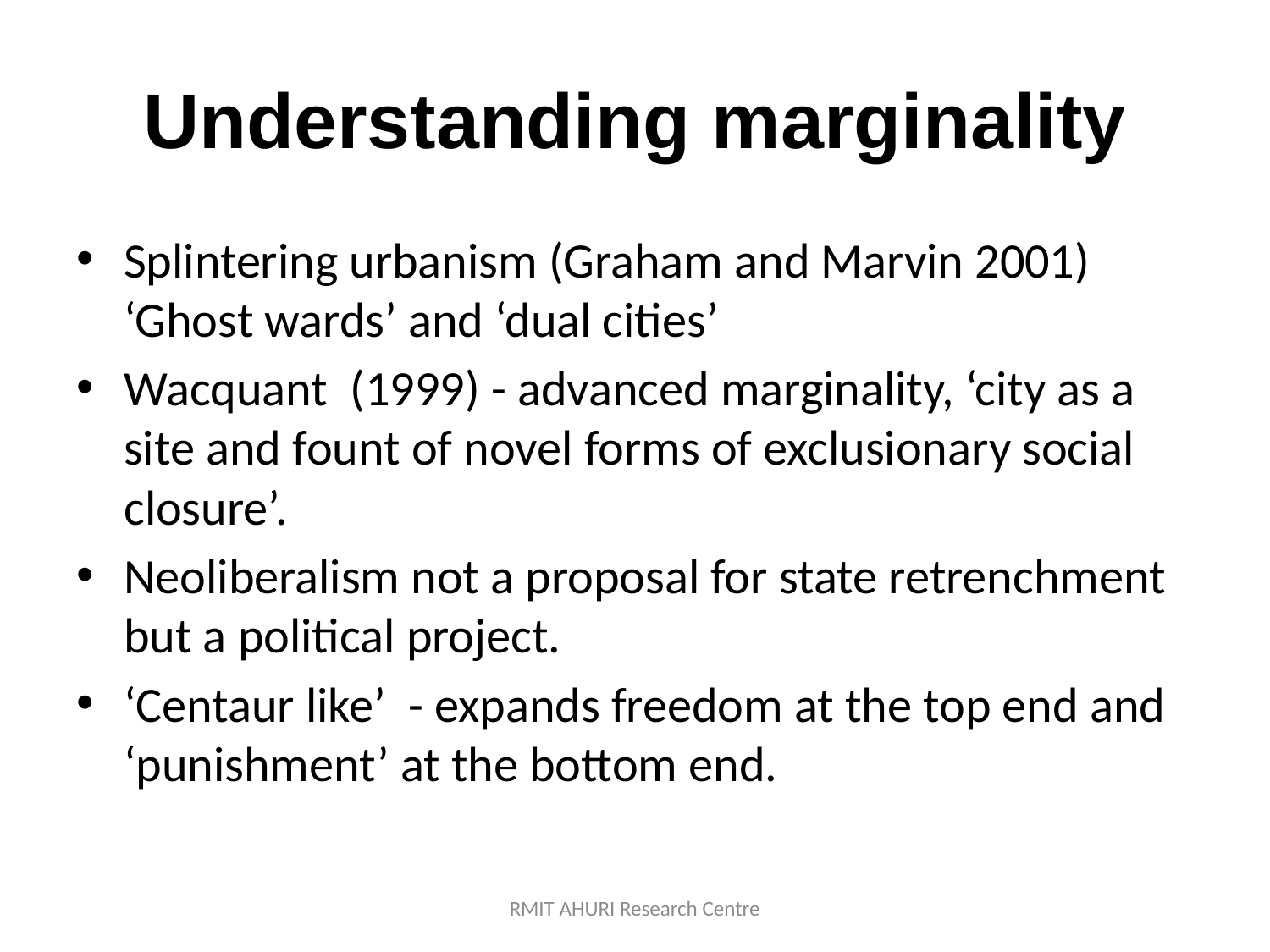

# Understanding marginality
Splintering urbanism (Graham and Marvin 2001)	‘Ghost wards’ and ‘dual cities’
Wacquant  (1999) - advanced marginality, ‘city as a site and fount of novel forms of exclusionary social closure’.
Neoliberalism not a proposal for state retrenchment but a political project.
‘Centaur like’  - expands freedom at the top end and ‘punishment’ at the bottom end.
RMIT University©2013
RMIT AHURI Research Centre
11